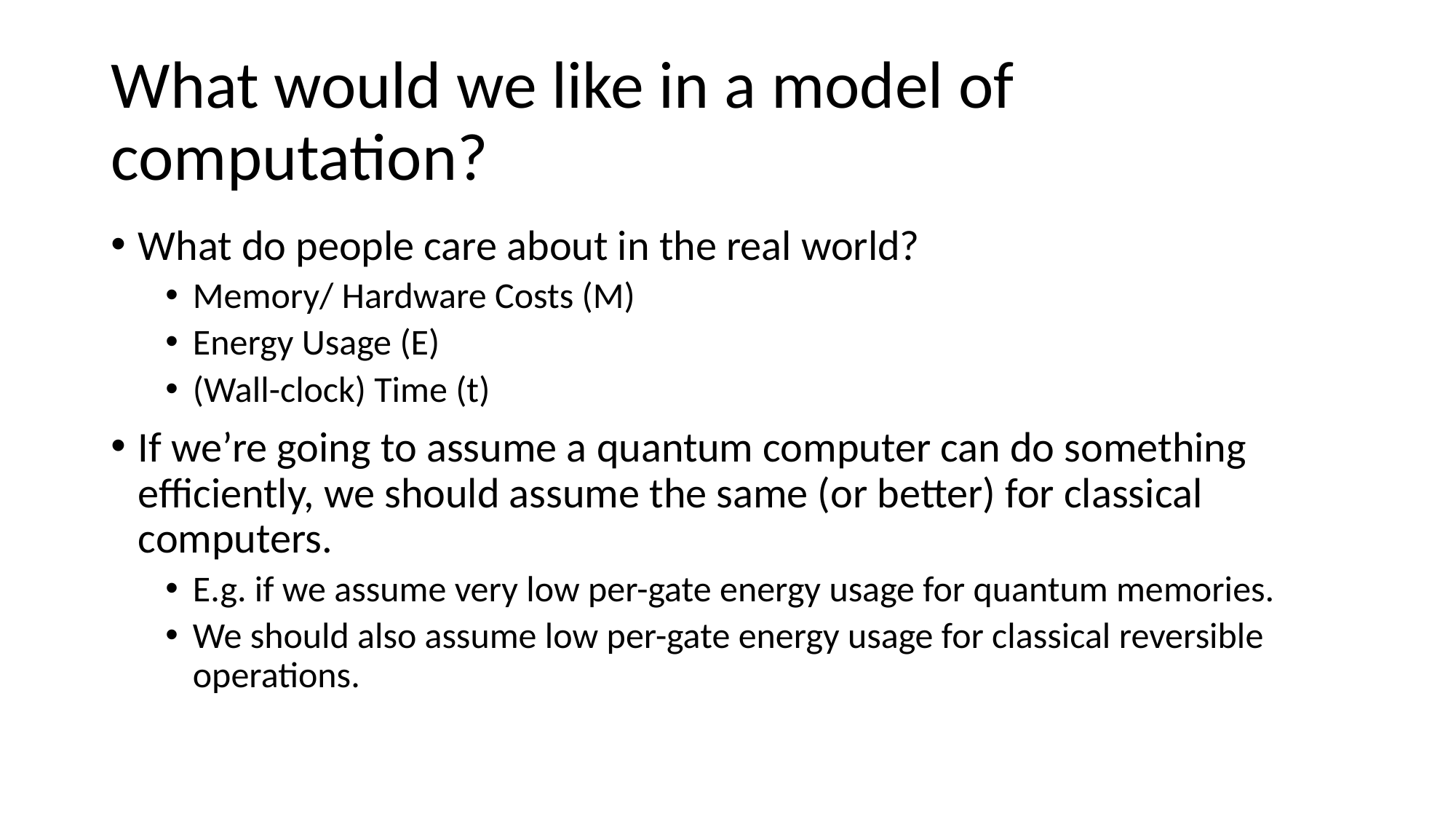

# What would we like in a model of computation?
What do people care about in the real world?
Memory/ Hardware Costs (M)
Energy Usage (E)
(Wall-clock) Time (t)
If we’re going to assume a quantum computer can do something efficiently, we should assume the same (or better) for classical computers.
E.g. if we assume very low per-gate energy usage for quantum memories.
We should also assume low per-gate energy usage for classical reversible operations.